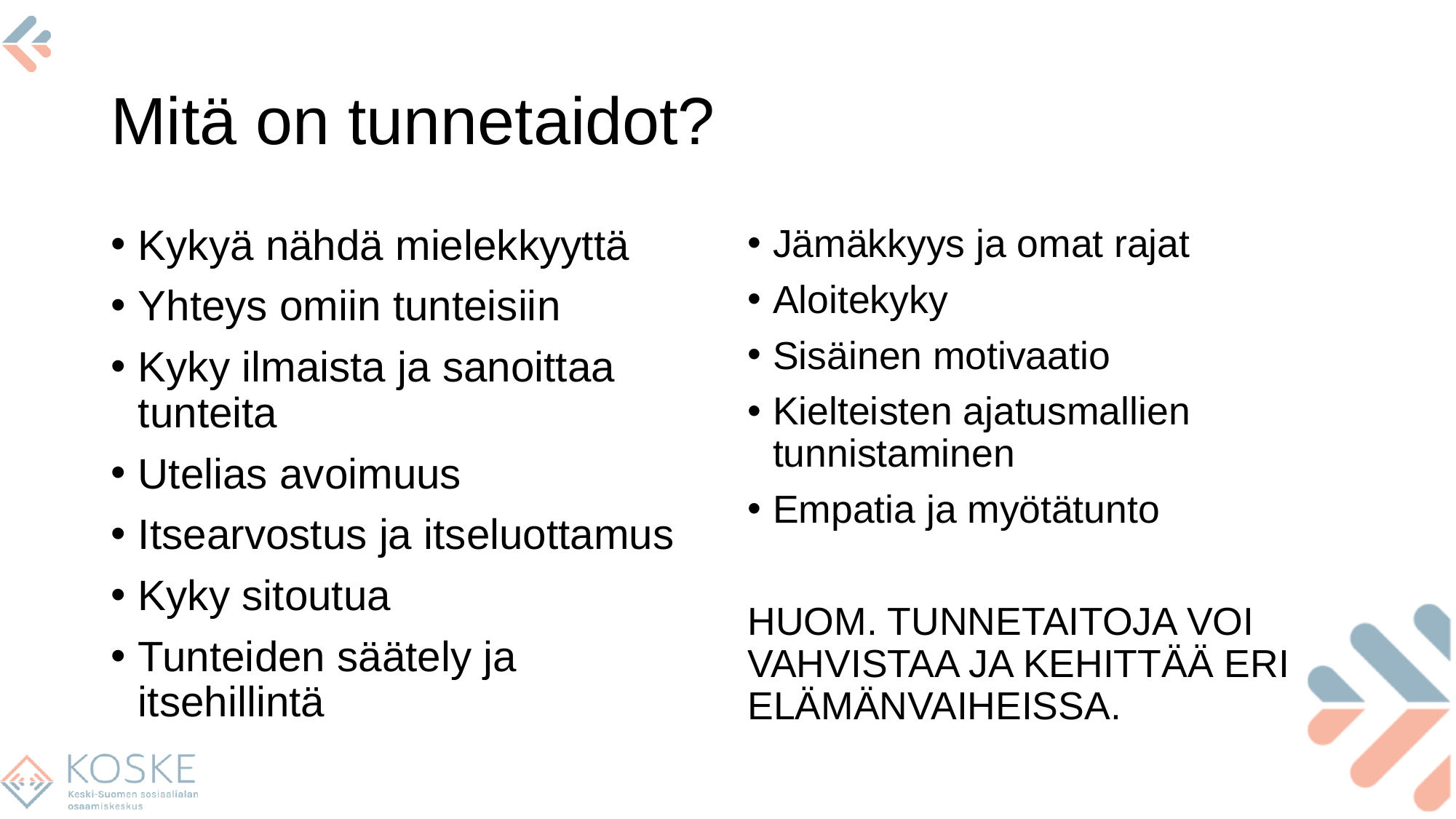

# Mitä on tunnetaidot?
Kykyä nähdä mielekkyyttä
Yhteys omiin tunteisiin
Kyky ilmaista ja sanoittaa tunteita
Utelias avoimuus
Itsearvostus ja itseluottamus
Kyky sitoutua
Tunteiden säätely ja itsehillintä
Jämäkkyys ja omat rajat
Aloitekyky
Sisäinen motivaatio
Kielteisten ajatusmallien tunnistaminen
Empatia ja myötätunto

HUOM. TUNNETAITOJA VOI VAHVISTAA JA KEHITTÄÄ ERI ELÄMÄNVAIHEISSA.